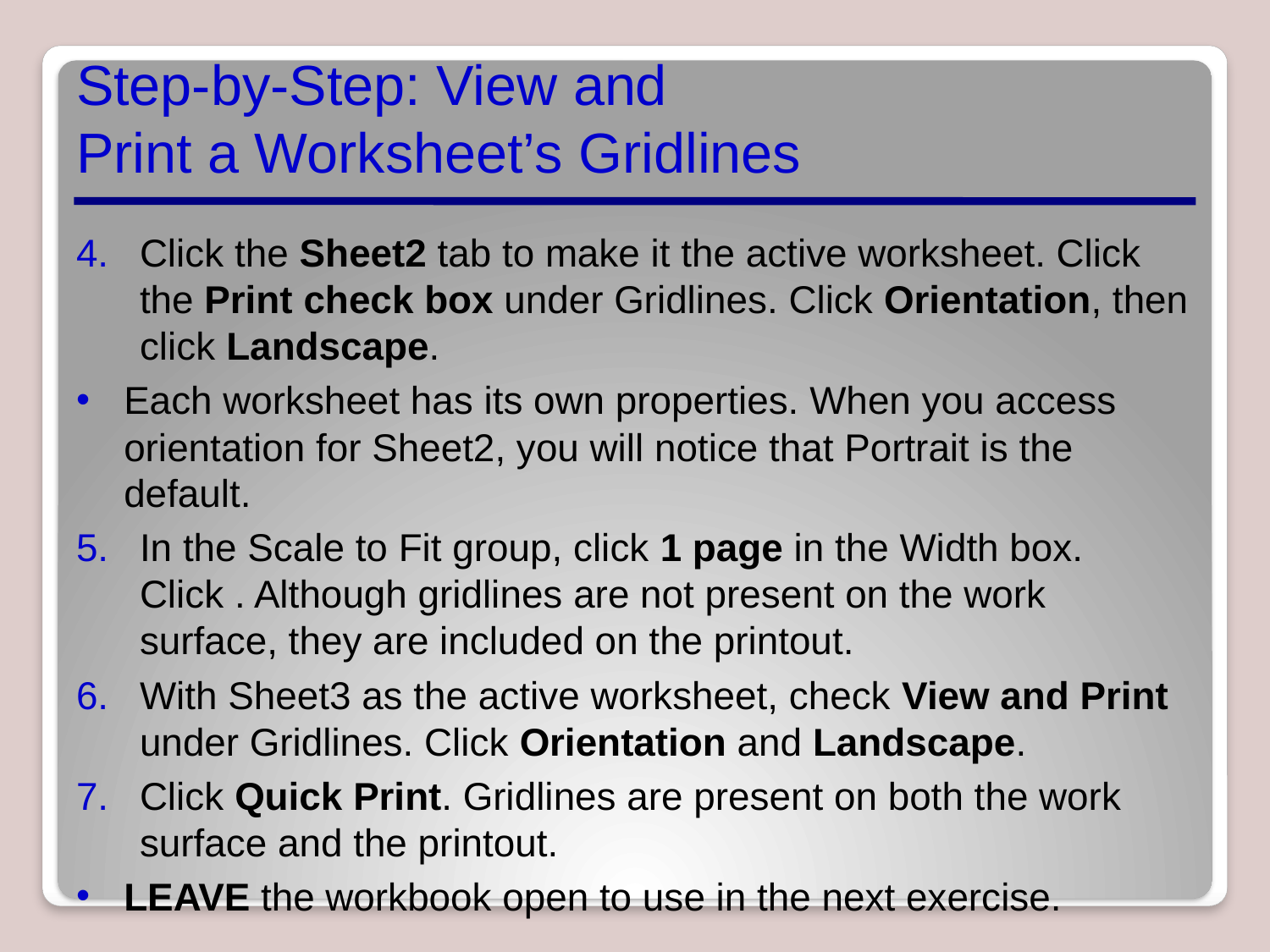

# Step-by-Step: View and Print a Worksheet’s Gridlines
Click the Sheet2 tab to make it the active worksheet. Click the Print check box under Gridlines. Click Orientation, then click Landscape.
Each worksheet has its own properties. When you access orientation for Sheet2, you will notice that Portrait is the default.
In the Scale to Fit group, click 1 page in the Width box. Click . Although gridlines are not present on the work surface, they are included on the printout.
With Sheet3 as the active worksheet, check View and Print under Gridlines. Click Orientation and Landscape.
Click Quick Print. Gridlines are present on both the work surface and the printout.
LEAVE the workbook open to use in the next exercise.